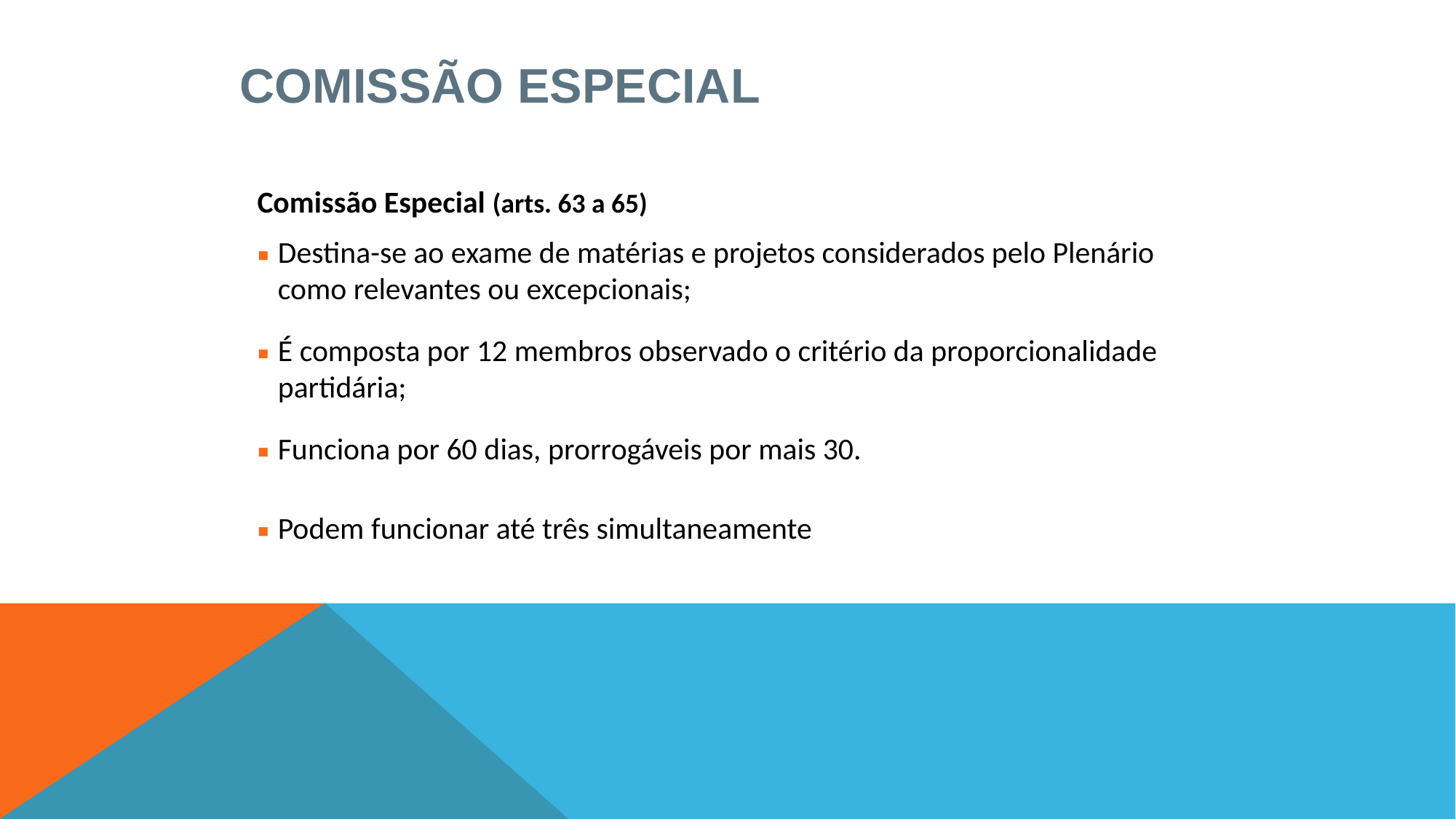

COMISSÃO ESPECIAL
Comissão Especial (arts. 63 a 65)
Destina-se ao exame de matérias e projetos considerados pelo Plenário como relevantes ou excepcionais;

É composta por 12 membros observado o critério da proporcionalidade partidária;

Funciona por 60 dias, prorrogáveis por mais 30.

Podem funcionar até três simultaneamente